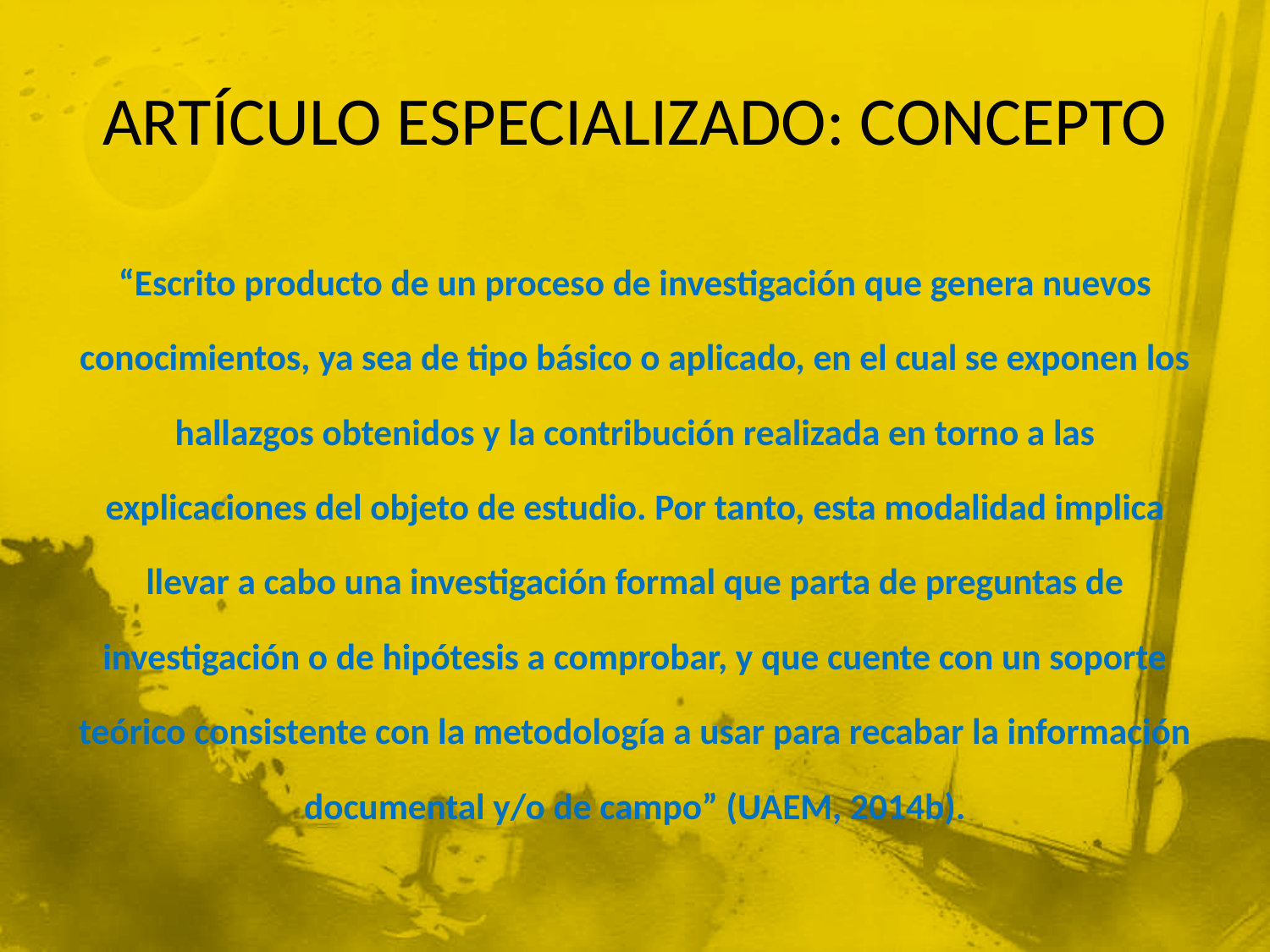

# ARTÍCULO ESPECIALIZADO: CONCEPTO
“Escrito producto de un proceso de investigación que genera nuevos conocimientos, ya sea de tipo básico o aplicado, en el cual se exponen los hallazgos obtenidos y la contribución realizada en torno a las explicaciones del objeto de estudio. Por tanto, esta modalidad implica llevar a cabo una investigación formal que parta de preguntas de investigación o de hipótesis a comprobar, y que cuente con un soporte teórico consistente con la metodología a usar para recabar la información documental y/o de campo” (UAEM, 2014b).